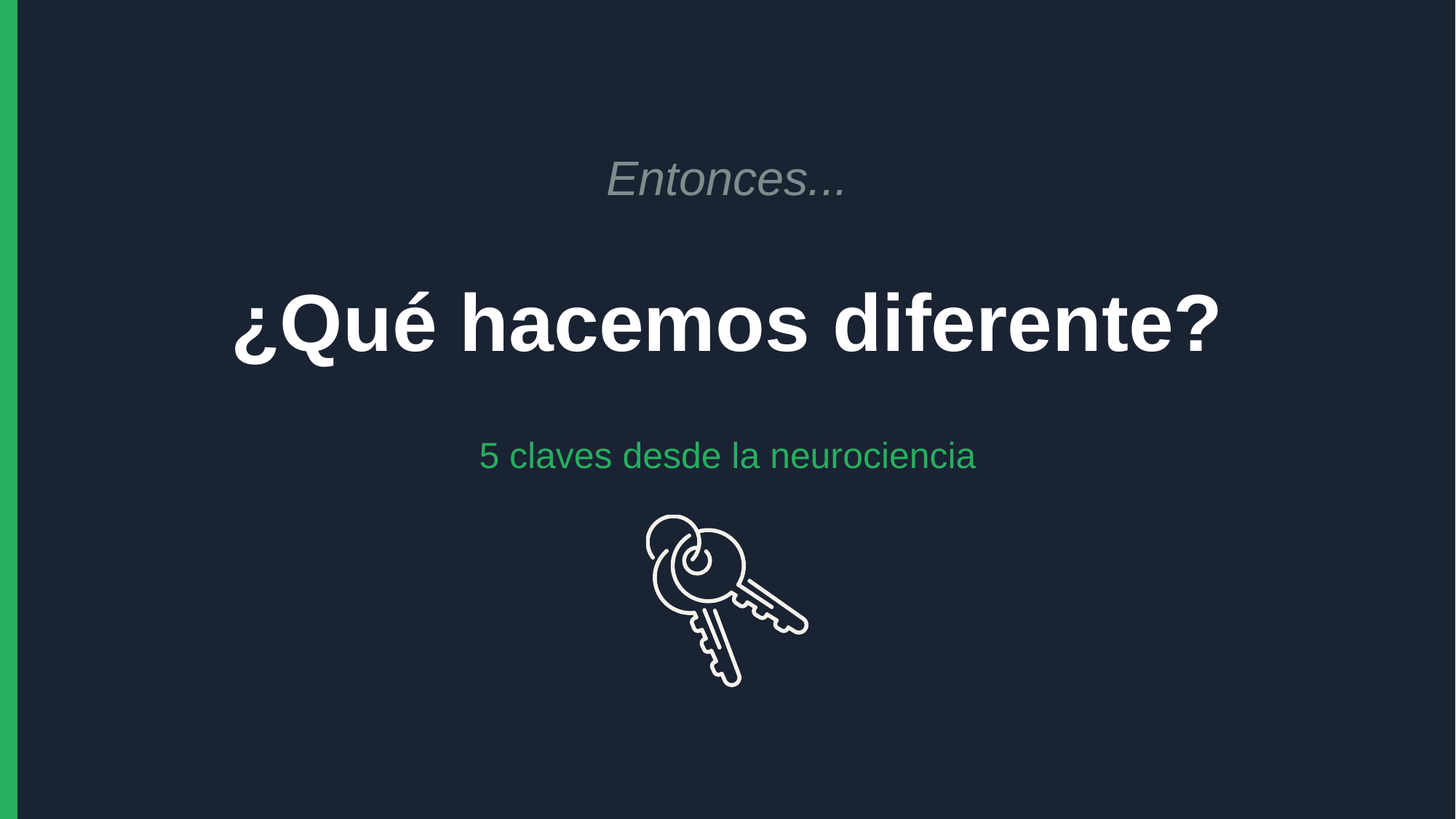

Entonces...

¿Qué hacemos diferente?

5 claves desde la neurociencia